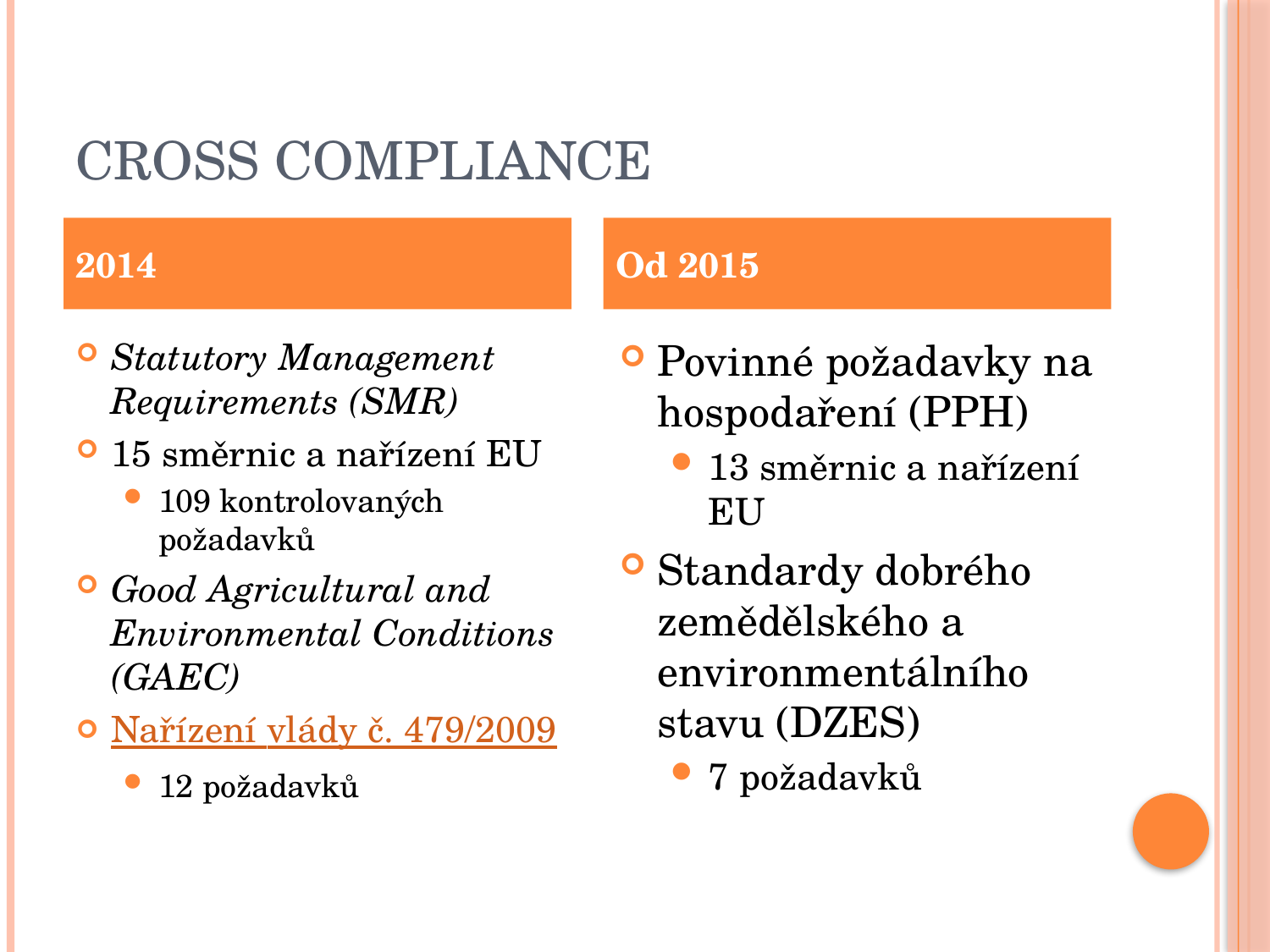

# Cross compliance
2014
Od 2015
Statutory Management Requirements (SMR)
15 směrnic a nařízení EU
109 kontrolovaných požadavků
Good Agricultural and Environmental Conditions (GAEC)
Nařízení vlády č. 479/2009
12 požadavků

Povinné požadavky na hospodaření (PPH)
13 směrnic a nařízení EU
Standardy dobrého zemědělského a environmentálního stavu (DZES)
7 požadavků